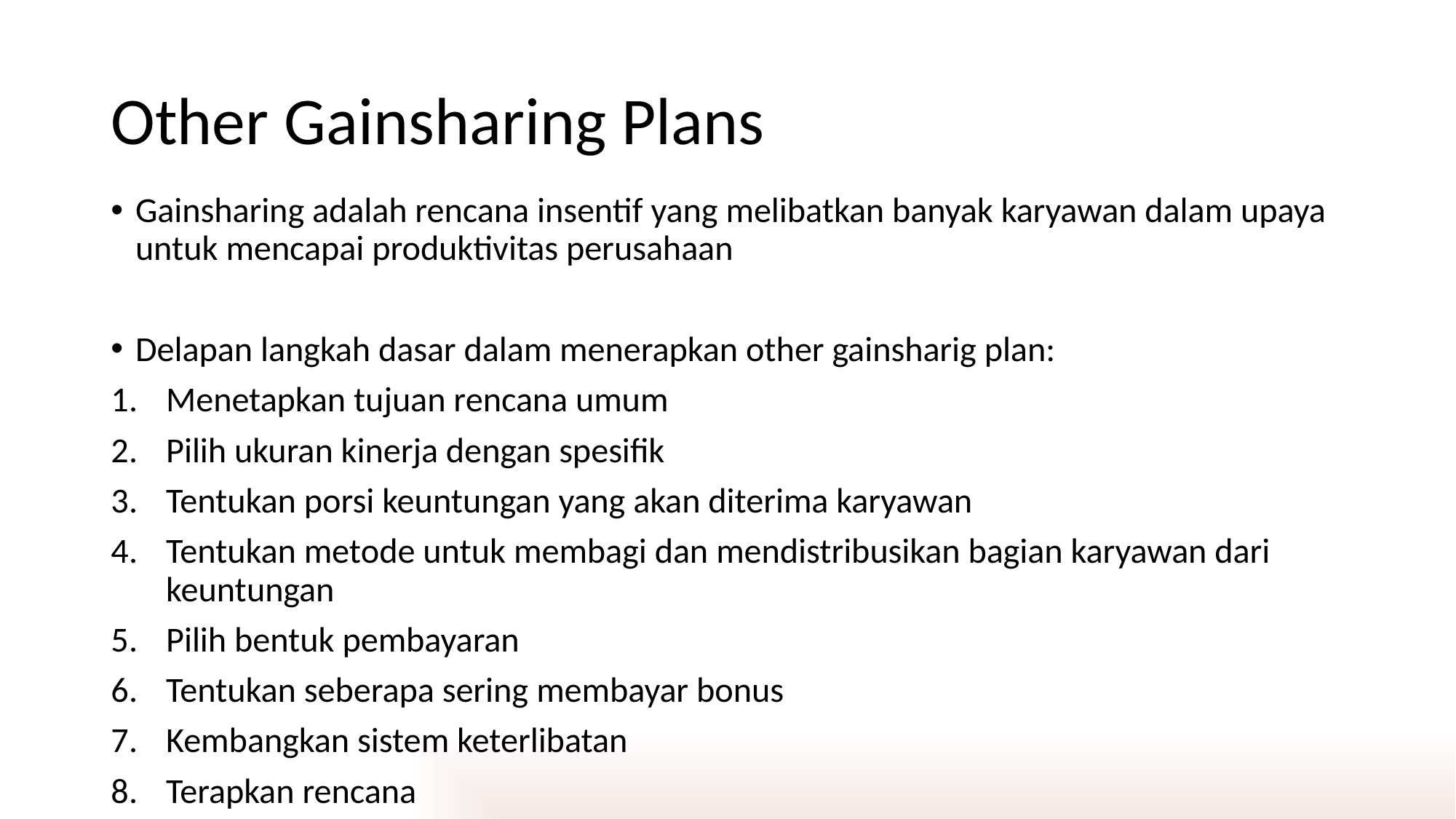

# Other Gainsharing Plans
Gainsharing adalah rencana insentif yang melibatkan banyak karyawan dalam upaya untuk mencapai produktivitas perusahaan

Delapan langkah dasar dalam menerapkan other gainsharig plan:
Menetapkan tujuan rencana umum
Pilih ukuran kinerja dengan spesifik
Tentukan porsi keuntungan yang akan diterima karyawan
Tentukan metode untuk membagi dan mendistribusikan bagian karyawan dari keuntungan
Pilih bentuk pembayaran
Tentukan seberapa sering membayar bonus
Kembangkan sistem keterlibatan
Terapkan rencana